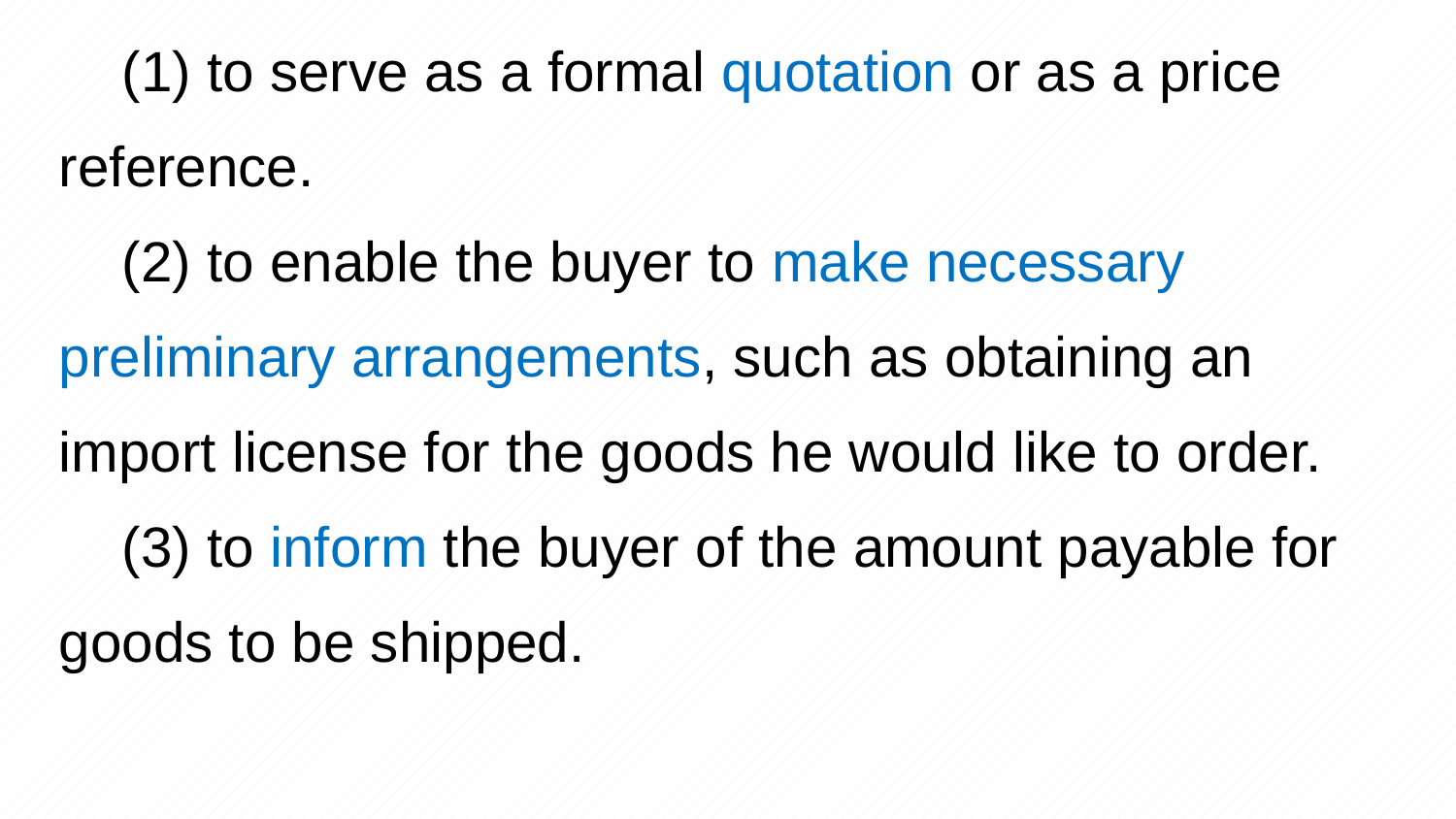

(1) to serve as a formal quotation or as a price reference.
    (2) to enable the buyer to make necessary preliminary arrangements, such as obtaining an import license for the goods he would like to order.
    (3) to inform the buyer of the amount payable for goods to be shipped.